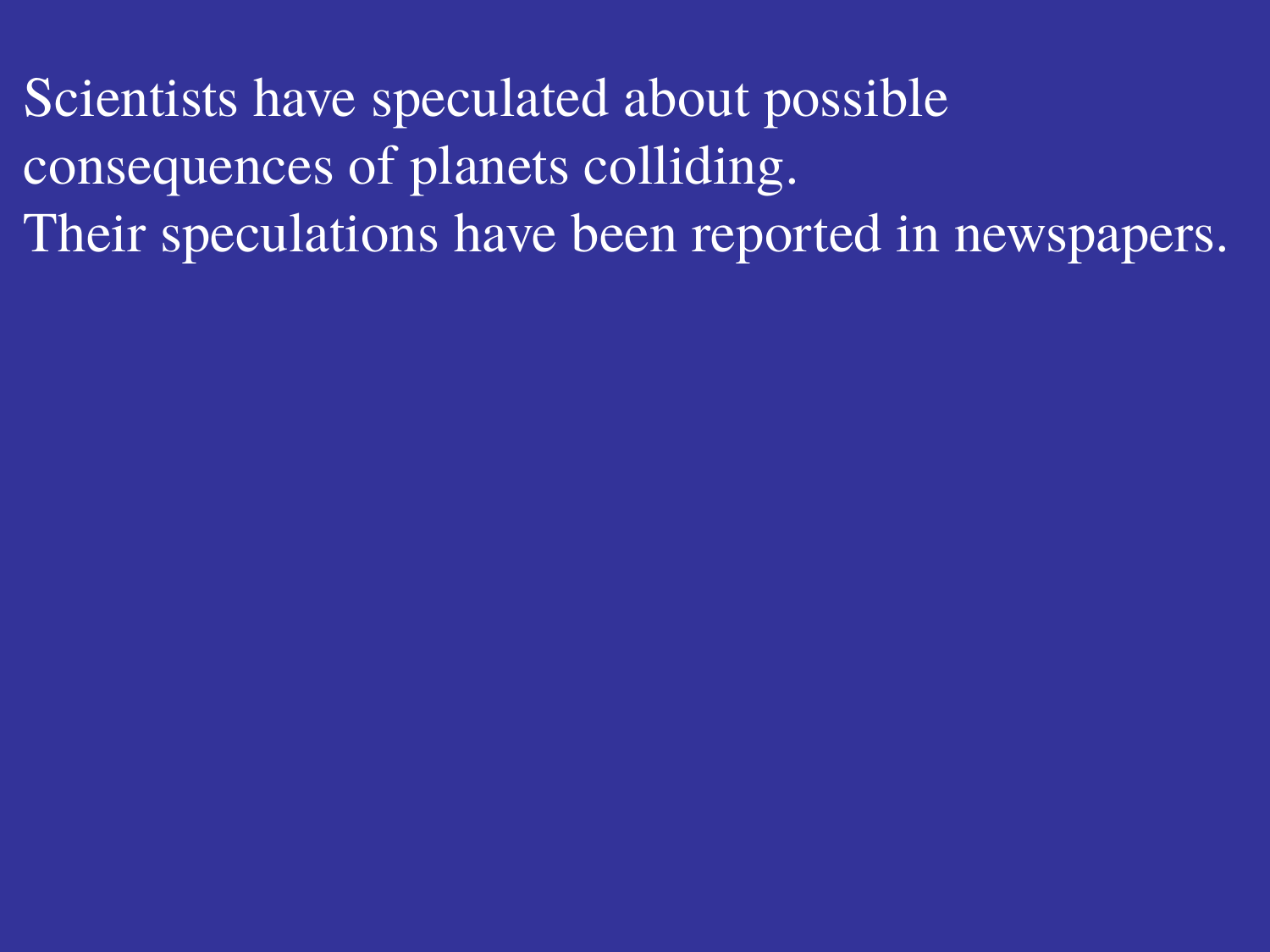

Scientists have speculated about possible
consequences of planets colliding.
Their speculations have been reported in newspapers.